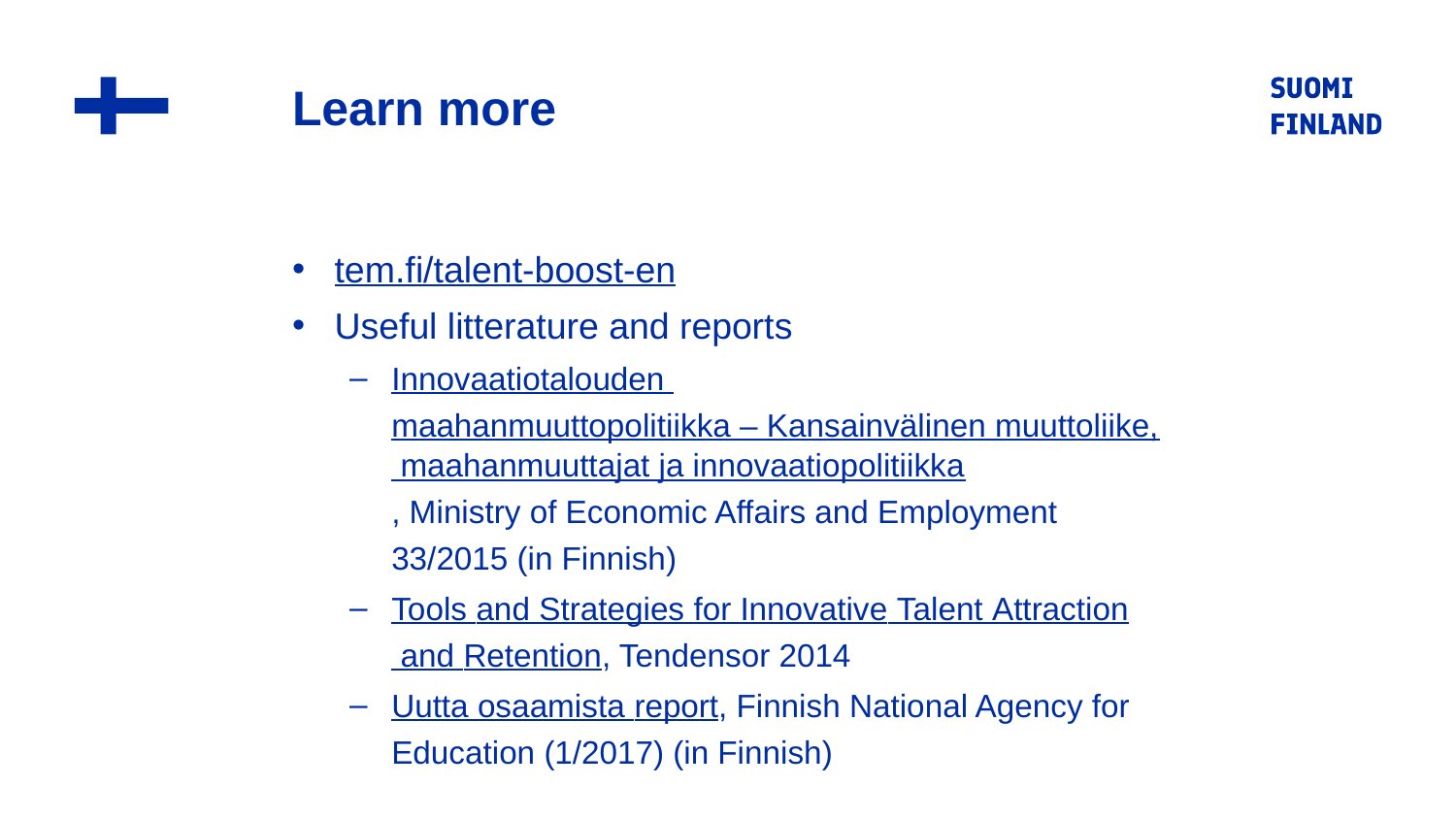

# Learn more
tem.fi/talent-boost-en
Useful litterature and reports
Innovaatiotalouden maahanmuuttopolitiikka – Kansainvälinen muuttoliike, maahanmuuttajat ja innovaatiopolitiikka, Ministry of Economic Affairs and Employment 33/2015 (in Finnish)
Tools and Strategies for Innovative Talent Attraction and Retention, Tendensor 2014
Uutta osaamista report, Finnish National Agency for Education (1/2017) (in Finnish)